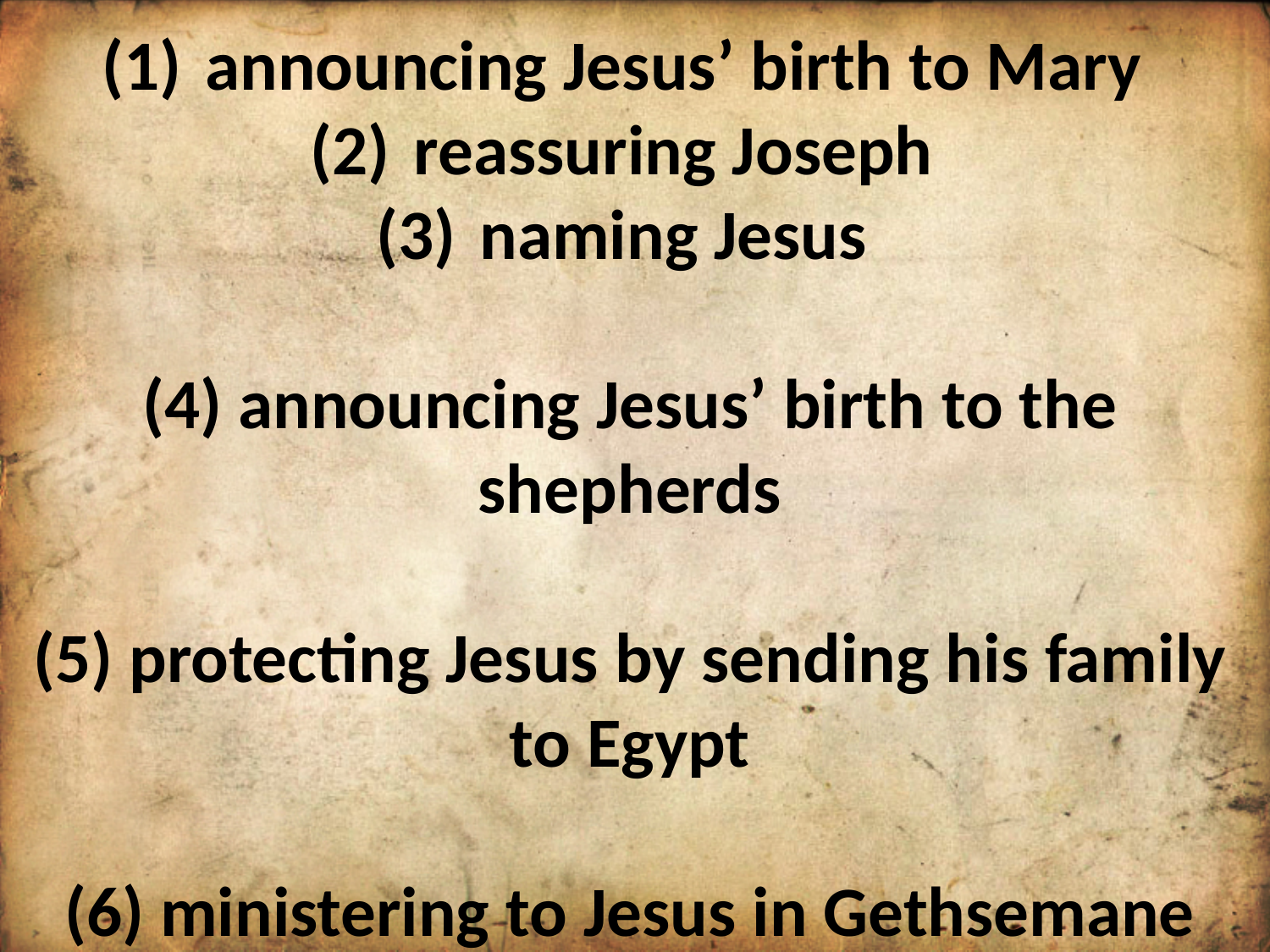

announcing Jesus’ birth to Mary
reassuring Joseph
naming Jesus

(4) announcing Jesus’ birth to the shepherds

(5) protecting Jesus by sending his family to Egypt

(6) ministering to Jesus in Gethsemane